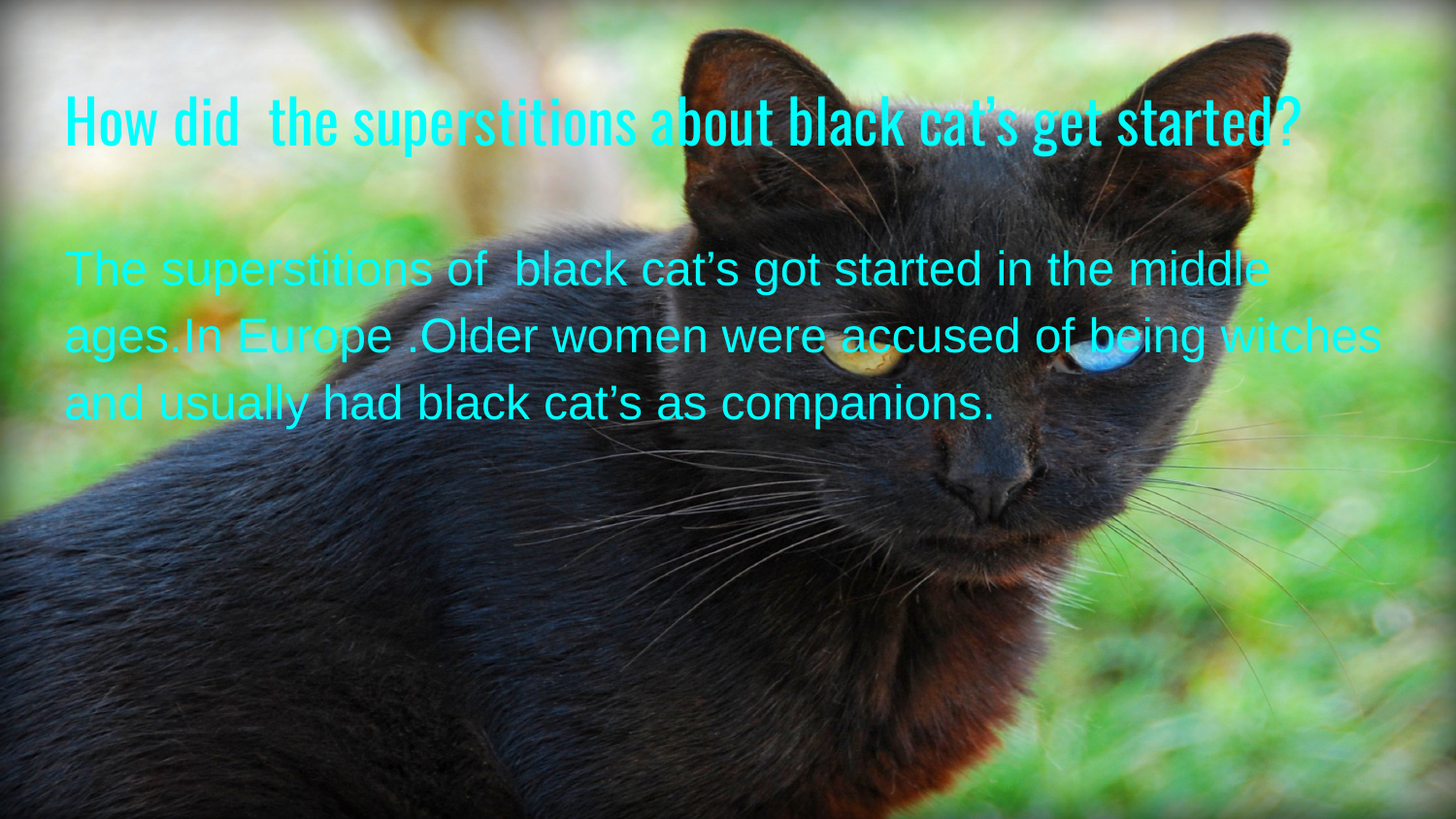

# How did  the superstitions about black cat’s get started?
The superstitions of  black cat’s got started in the middle ages.In Europe .Older women were accused of being witches and usually had black cat’s as companions.